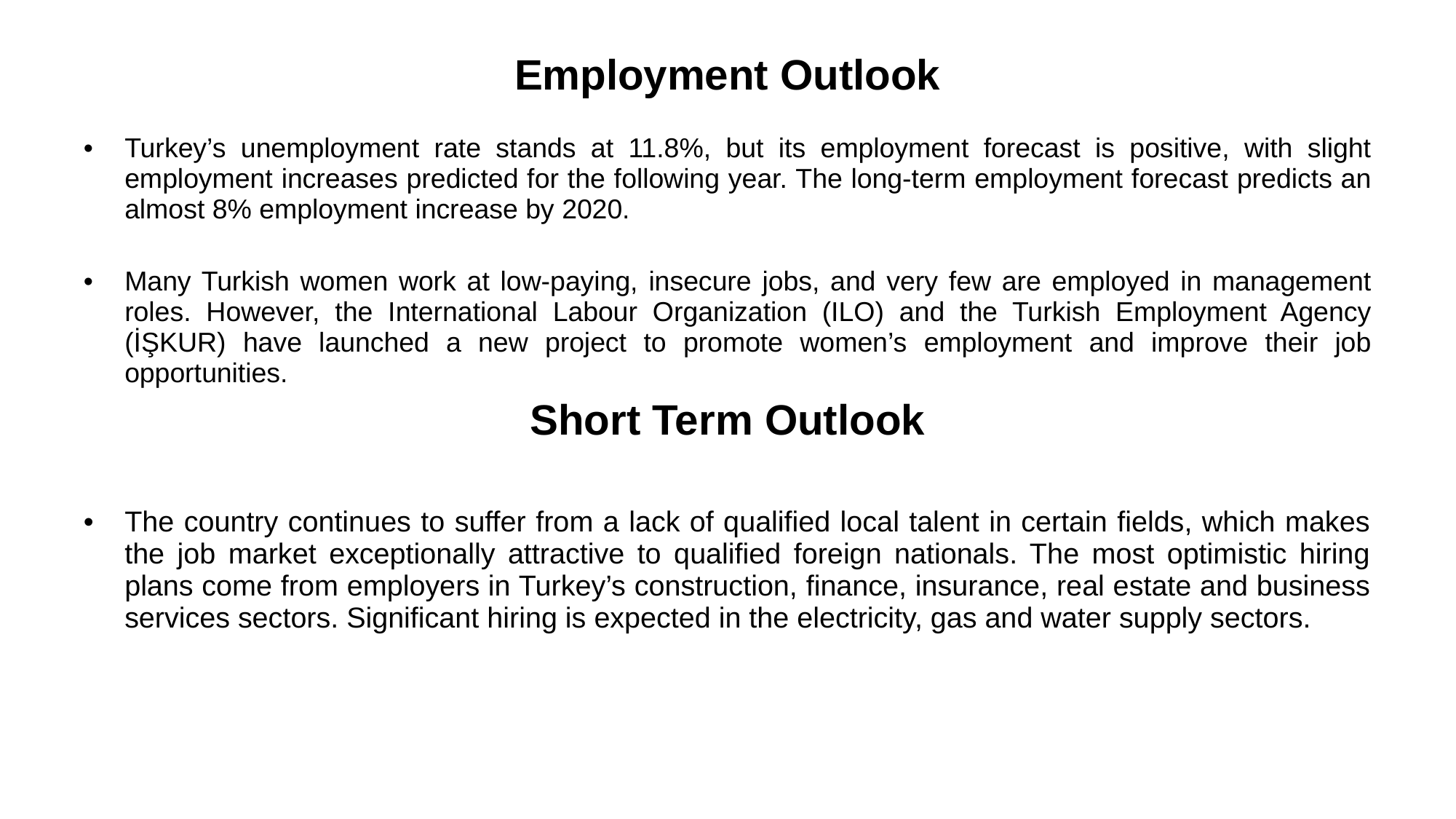

# Employment Outlook
Turkey’s unemployment rate stands at 11.8%, but its employment forecast is positive, with slight employment increases predicted for the following year. The long-term employment forecast predicts an almost 8% employment increase by 2020.

Many Turkish women work at low-paying, insecure jobs, and very few are employed in management roles. However, the International Labour Organization (ILO) and the Turkish Employment Agency (İŞKUR) have launched a new project to promote women’s employment and improve their job opportunities.
Short Term Outlook

The country continues to suffer from a lack of qualified local talent in certain fields, which makes the job market exceptionally attractive to qualified foreign nationals. The most optimistic hiring plans come from employers in Turkey’s construction, finance, insurance, real estate and business services sectors. Significant hiring is expected in the electricity, gas and water supply sectors.